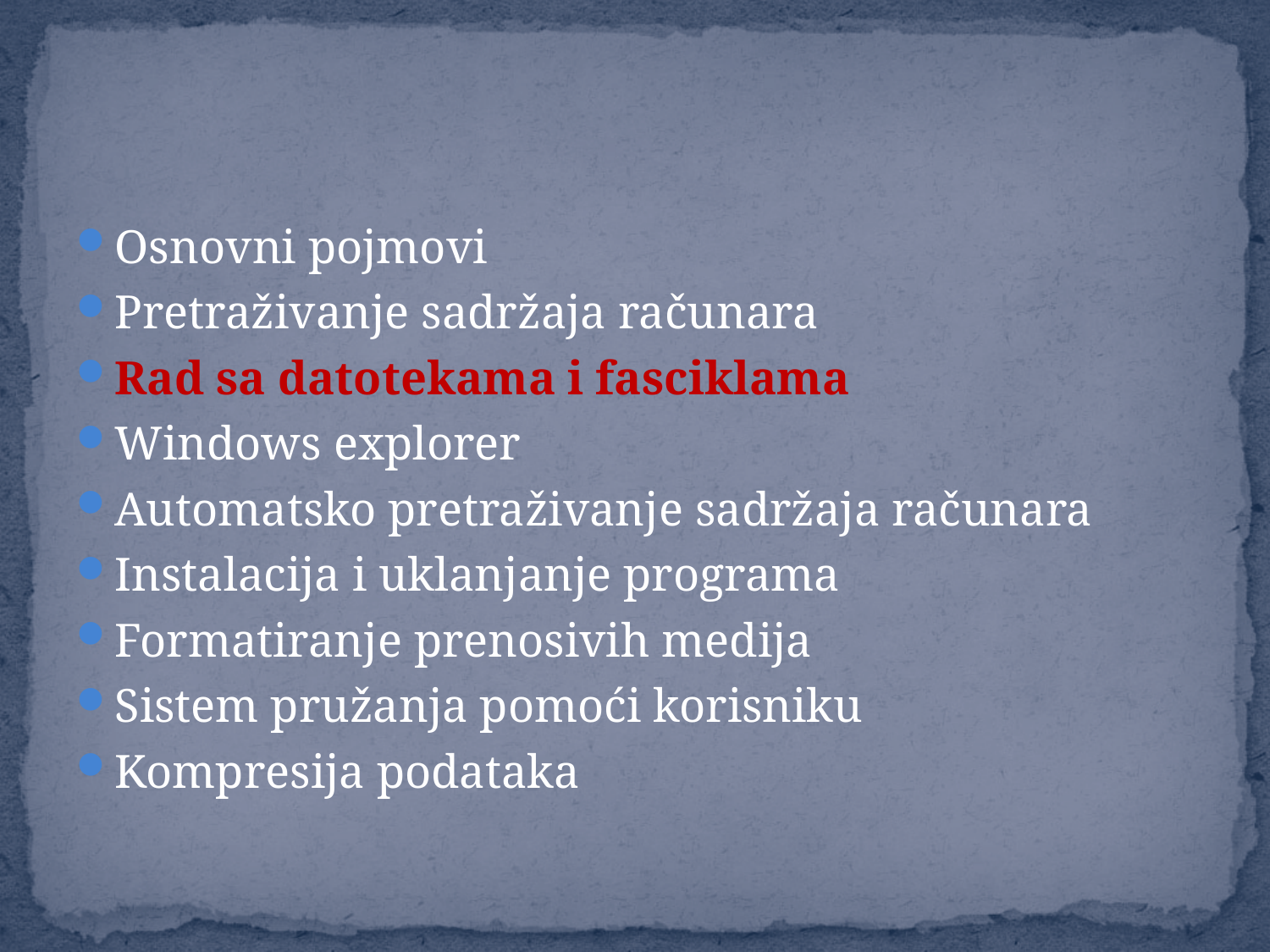

Osnovni pojmovi
Pretraživanje sadržaja računara
Rad sa datotekama i fasciklama
Windows explorer
Automatsko pretraživanje sadržaja računara
Instalacija i uklanjanje programa
Formatiranje prenosivih medija
Sistem pružanja pomoći korisniku
Kompresija podataka